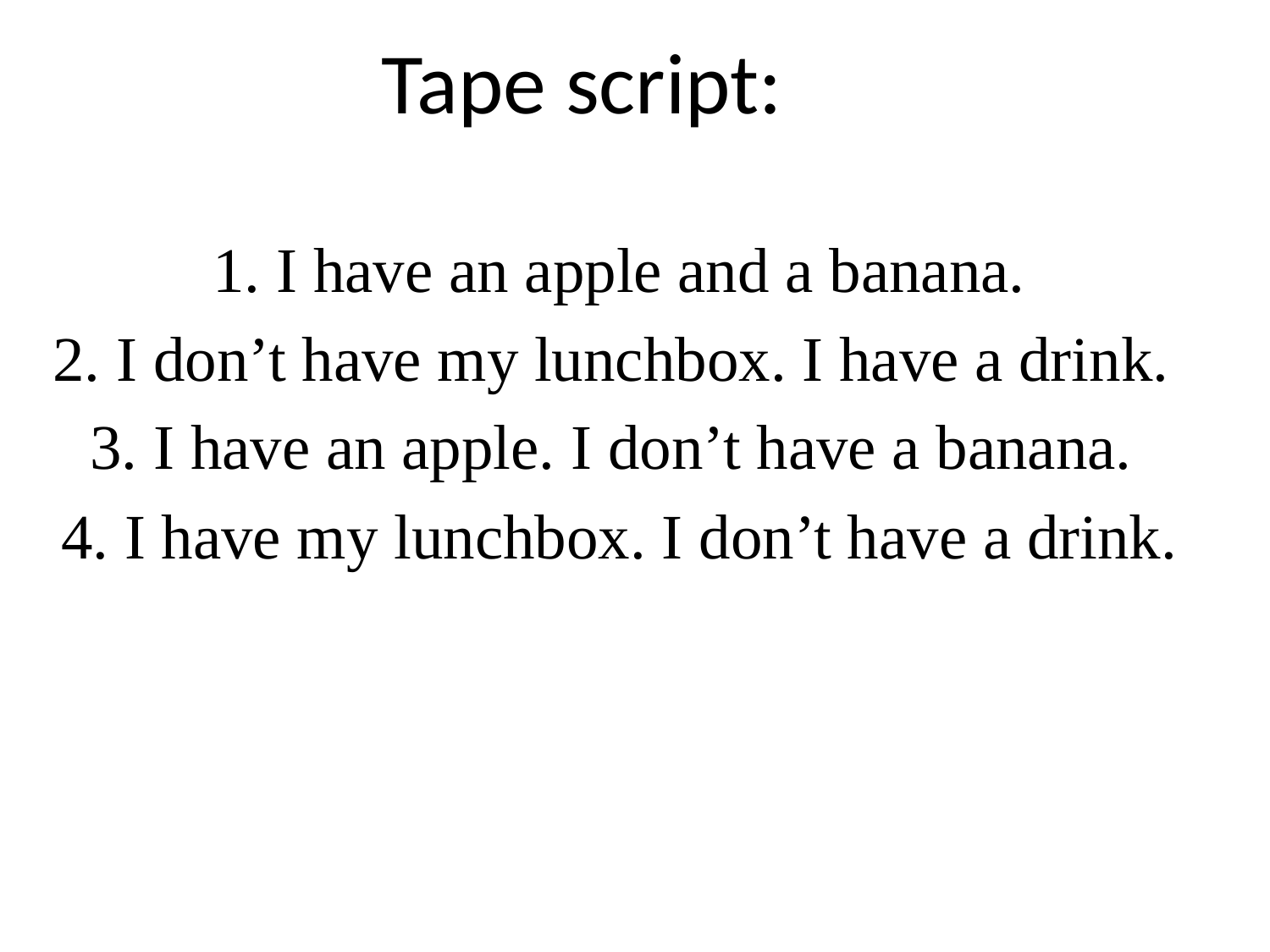

# Tape script:
1. I have an apple and a banana.
2. I don’t have my lunchbox. I have a drink.
3. I have an apple. I don’t have a banana.
4. I have my lunchbox. I don’t have a drink.